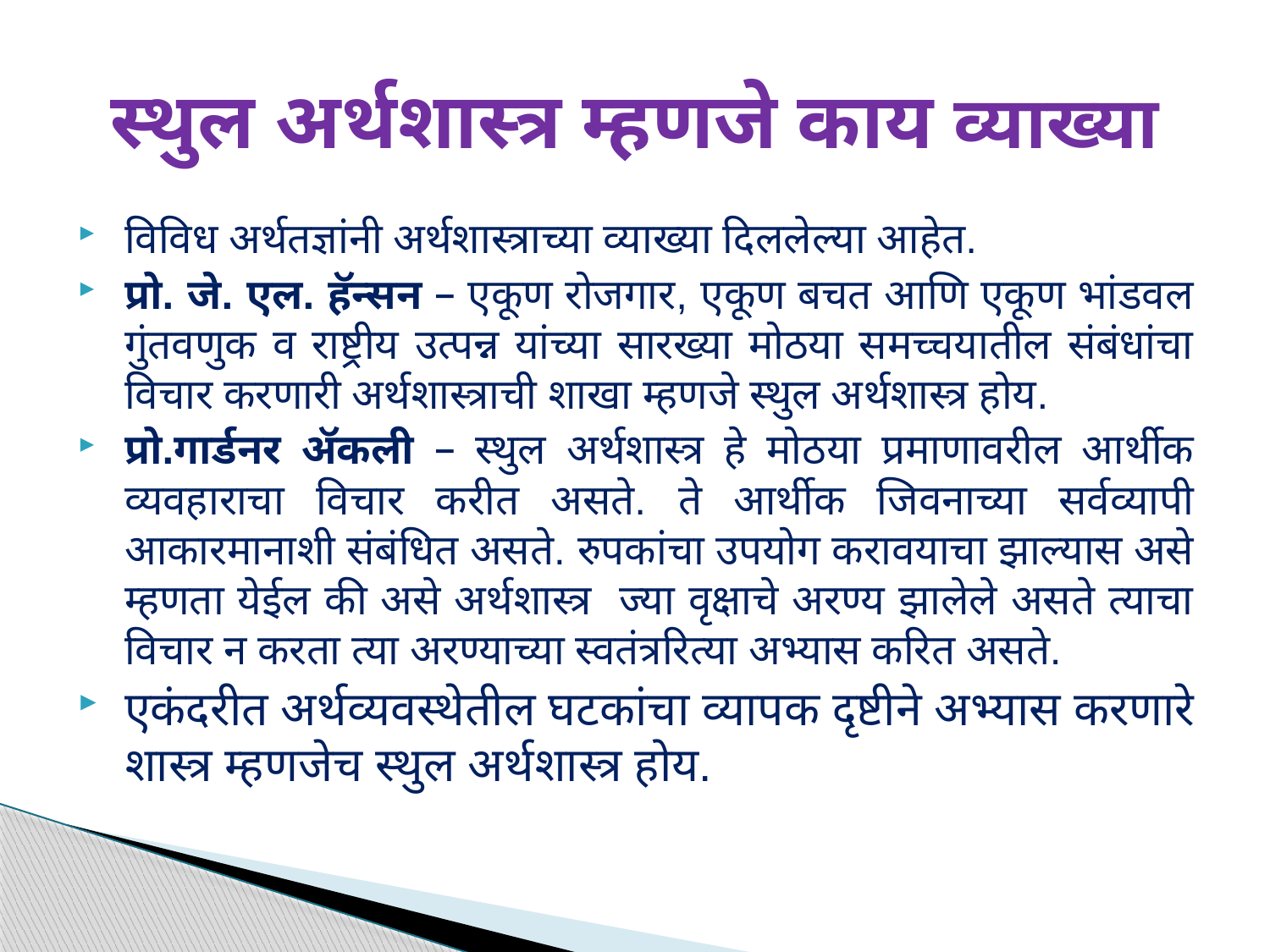

# स्थुल अर्थशास्त्र म्हणजे काय व्याख्या
विविध अर्थतज्ञांनी अर्थशास्त्राच्या व्याख्या दिललेल्या आहेत.
प्रो. जे. एल. हॅन्सन – एकूण रोजगार, एकूण बचत आणि एकूण भांडवल गुंतवणुक व राष्ट्रीय उत्पन्न यांच्या सारख्या मोठया समच्चयातील संबंधांचा विचार करणारी अर्थशास्त्राची शाखा म्हणजे स्थुल अर्थशास्त्र होय.
प्रो.गार्डनर ॲकली – स्थुल अर्थशास्त्र हे मोठया प्रमाणावरील आर्थीक व्यवहाराचा विचार करीत असते. ते आर्थीक जिवनाच्या सर्वव्यापी आकारमानाशी संबंधित असते. रुपकांचा उपयोग करावयाचा झाल्यास असे म्हणता येईल की असे अर्थशास्त्र  ज्या वृक्षाचे अरण्य झालेले असते त्याचा विचार न करता त्या अरण्याच्या स्वतंत्ररित्या अभ्यास करित असते.
एकंदरीत अर्थव्यवस्थेतील घटकांचा व्यापक दृष्टीने अभ्यास करणारे शास्त्र म्हणजेच स्थुल अर्थशास्त्र होय.